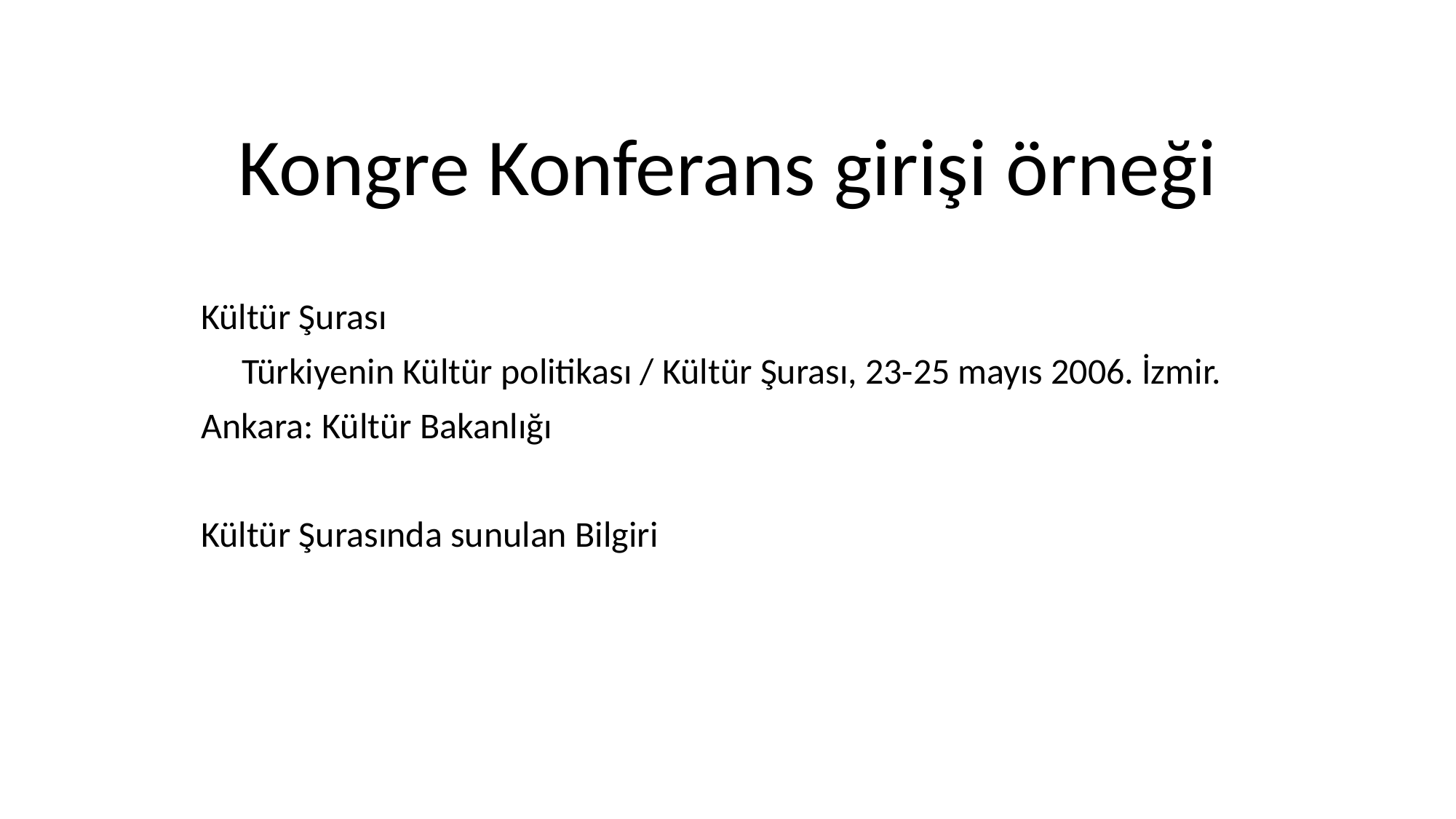

# Kongre Konferans girişi örneği

Kültür Şurası
Türkiyenin Kültür politikası / Kültür Şurası, 23-25 mayıs 2006. İzmir.
Ankara: Kültür Bakanlığı

Kültür Şurasında sunulan Bilgiri